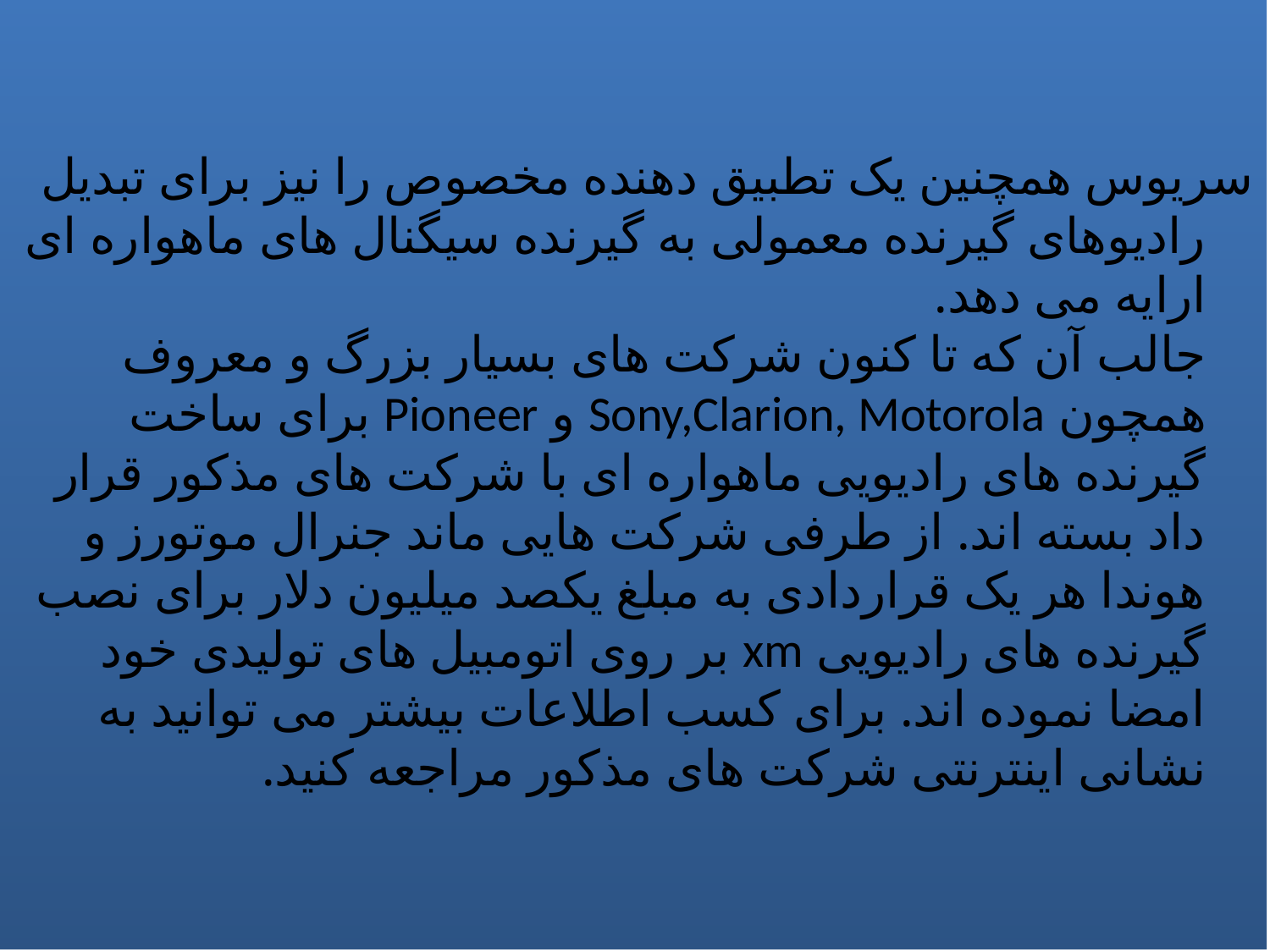

سریوس همچنین یک تطبیق دهنده مخصوص را نیز برای تبدیل رادیوهای گیرنده معمولی به گیرنده سیگنال های ماهواره ای ارایه می دهد.
جالب آن که تا کنون شرکت های بسیار بزرگ و معروف همچون Sony,Clarion, Motorola و Pioneer برای ساخت گیرنده های رادیویی ماهواره ای با شرکت های مذکور قرار داد بسته اند. از طرفی شرکت هایی ماند جنرال موتورز و هوندا هر یک قراردادی به مبلغ یکصد میلیون دلار برای نصب گیرنده های رادیویی xm بر روی اتومبیل های تولیدی خود امضا نموده اند. برای کسب اطلاعات بیشتر می توانید به نشانی اینترنتی شرکت های مذکور مراجعه کنید.